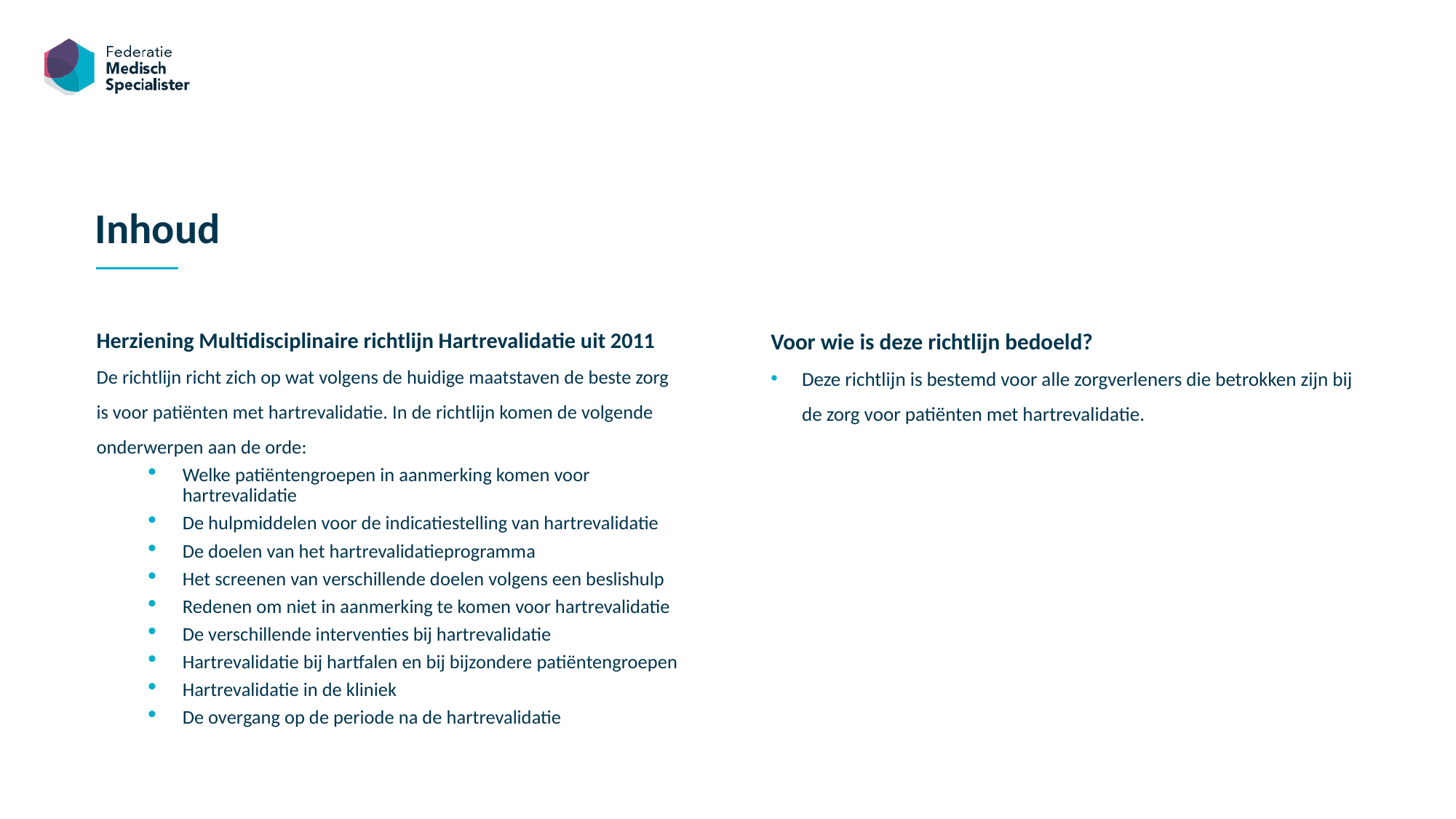

Inhoud
Herziening Multidisciplinaire richtlijn Hartrevalidatie uit 2011
De richtlijn richt zich op wat volgens de huidige maatstaven de beste zorg is voor patiënten met hartrevalidatie. In de richtlijn komen de volgende onderwerpen aan de orde:
Welke patiëntengroepen in aanmerking komen voor hartrevalidatie
De hulpmiddelen voor de indicatiestelling van hartrevalidatie
De doelen van het hartrevalidatieprogramma
Het screenen van verschillende doelen volgens een beslishulp
Redenen om niet in aanmerking te komen voor hartrevalidatie
De verschillende interventies bij hartrevalidatie
Hartrevalidatie bij hartfalen en bij bijzondere patiëntengroepen
Hartrevalidatie in de kliniek
De overgang op de periode na de hartrevalidatie

Voor wie is deze richtlijn bedoeld?
Deze richtlijn is bestemd voor alle zorgverleners die betrokken zijn bij de zorg voor patiënten met hartrevalidatie.